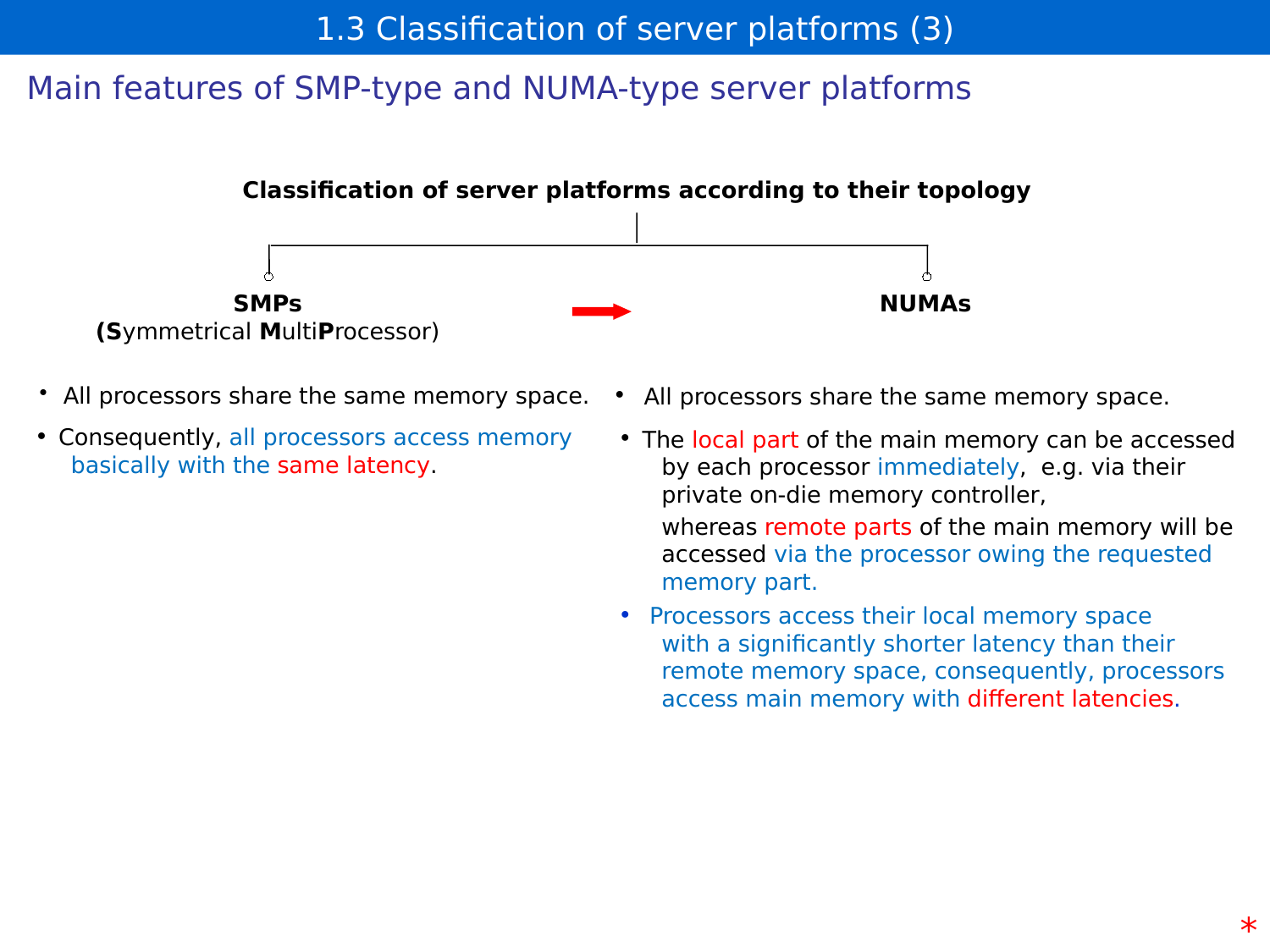

# 1.3 Classification of server platforms (3)
Main features of SMP-type and NUMA-type server platforms
Classification of server platforms according to their topology

SMPs
(Symmetrical MultiProcessor)
NUMAs

All processors share the same memory space.
 All processors share the same memory space.
Consequently, all processors access memory
     basically with the same latency.
The local part of the main memory can be accessed
      by each processor immediately,  e.g. via their
      private on-die memory controller,
      whereas remote parts of the main memory will be
      accessed via the processor owing the requested
      memory part.
 Processors access their local memory space
      with a significantly shorter latency than their
      remote memory space, consequently, processors
      access main memory with different latencies.
*